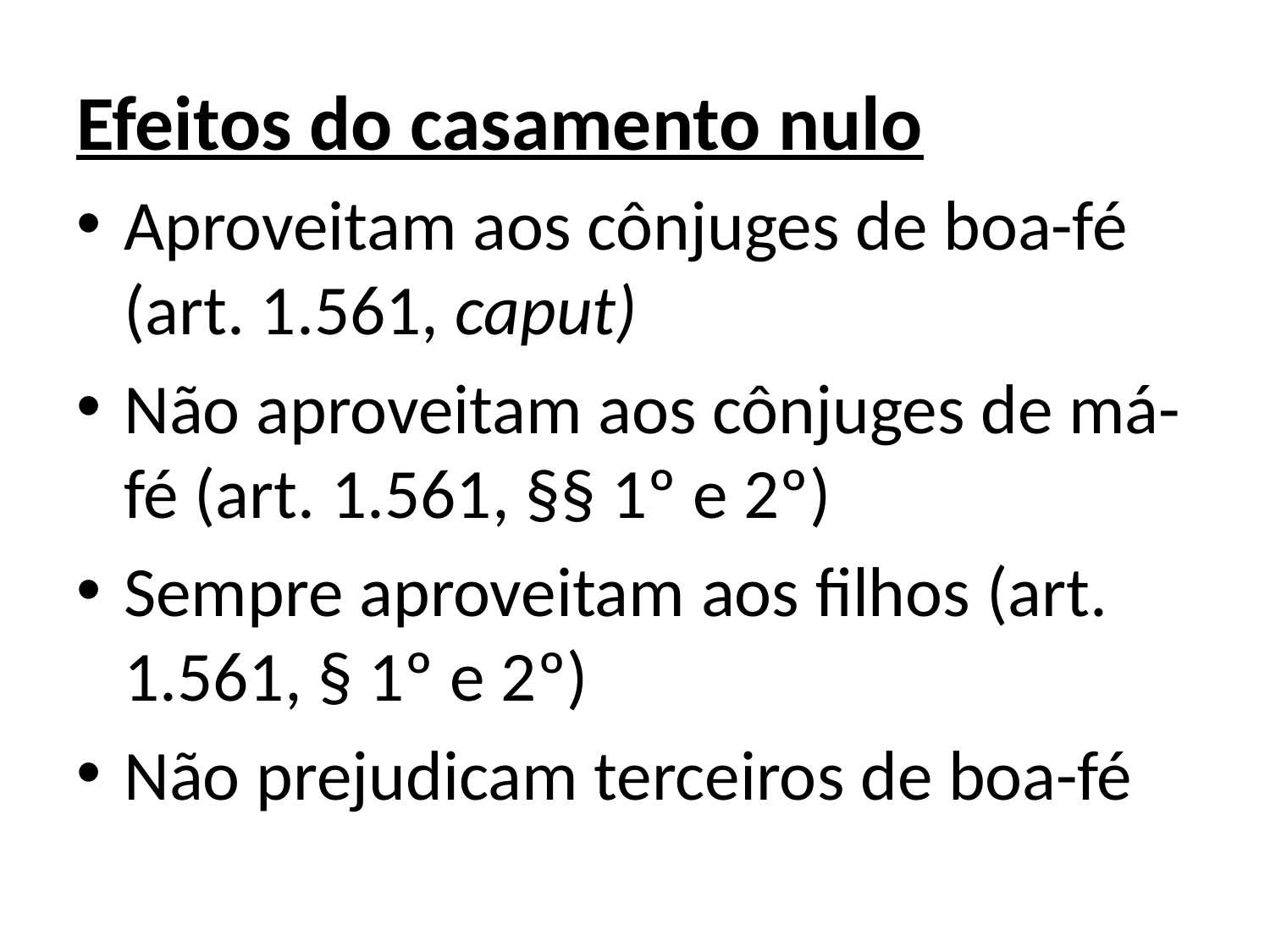

Efeitos do casamento nulo
Aproveitam aos cônjuges de boa-fé (art. 1.561, caput)
Não aproveitam aos cônjuges de má-fé (art. 1.561, §§ 1º e 2º)
Sempre aproveitam aos filhos (art. 1.561, § 1º e 2º)
Não prejudicam terceiros de boa-fé